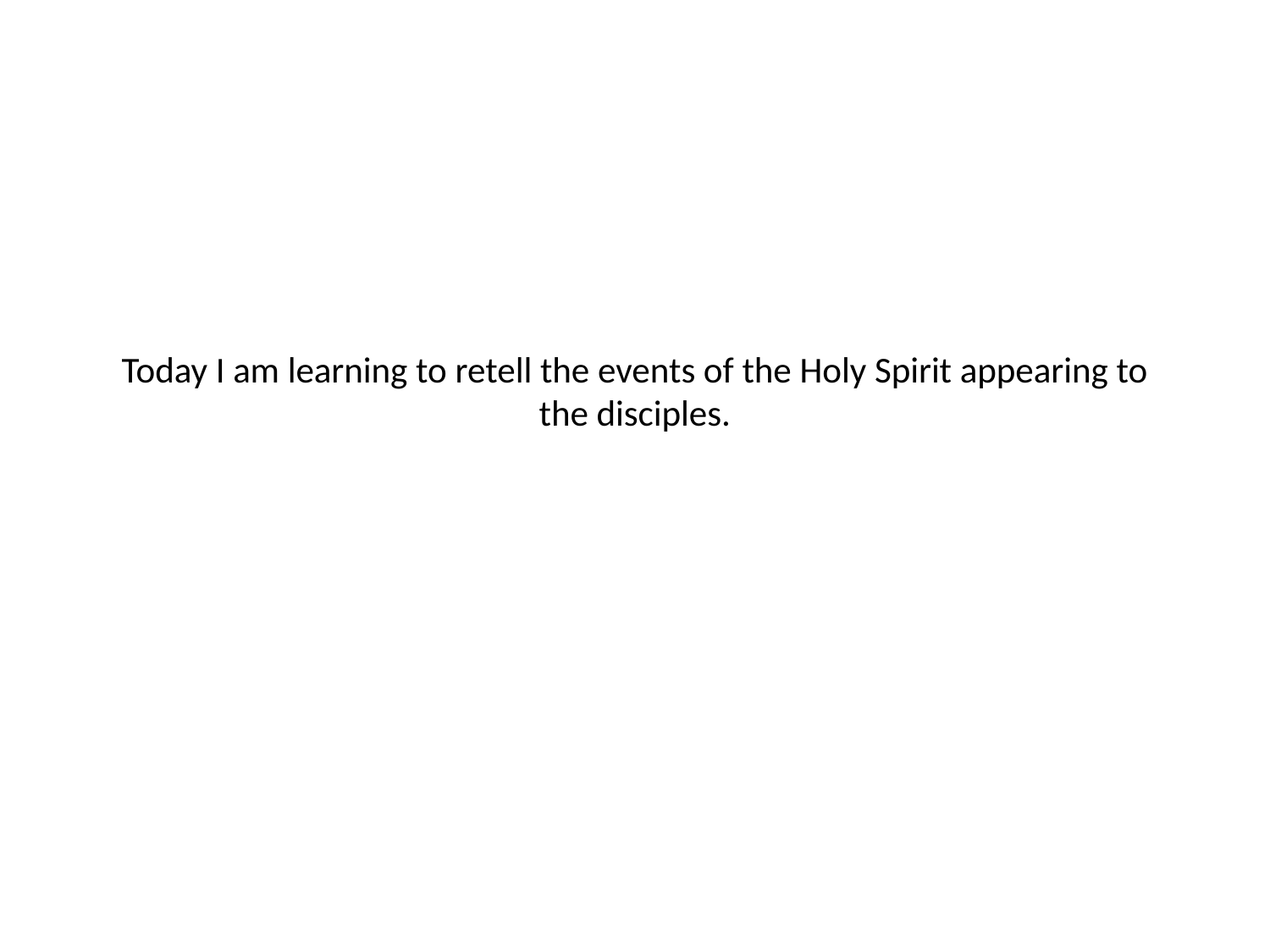

# Today I am learning to retell the events of the Holy Spirit appearing to the disciples.